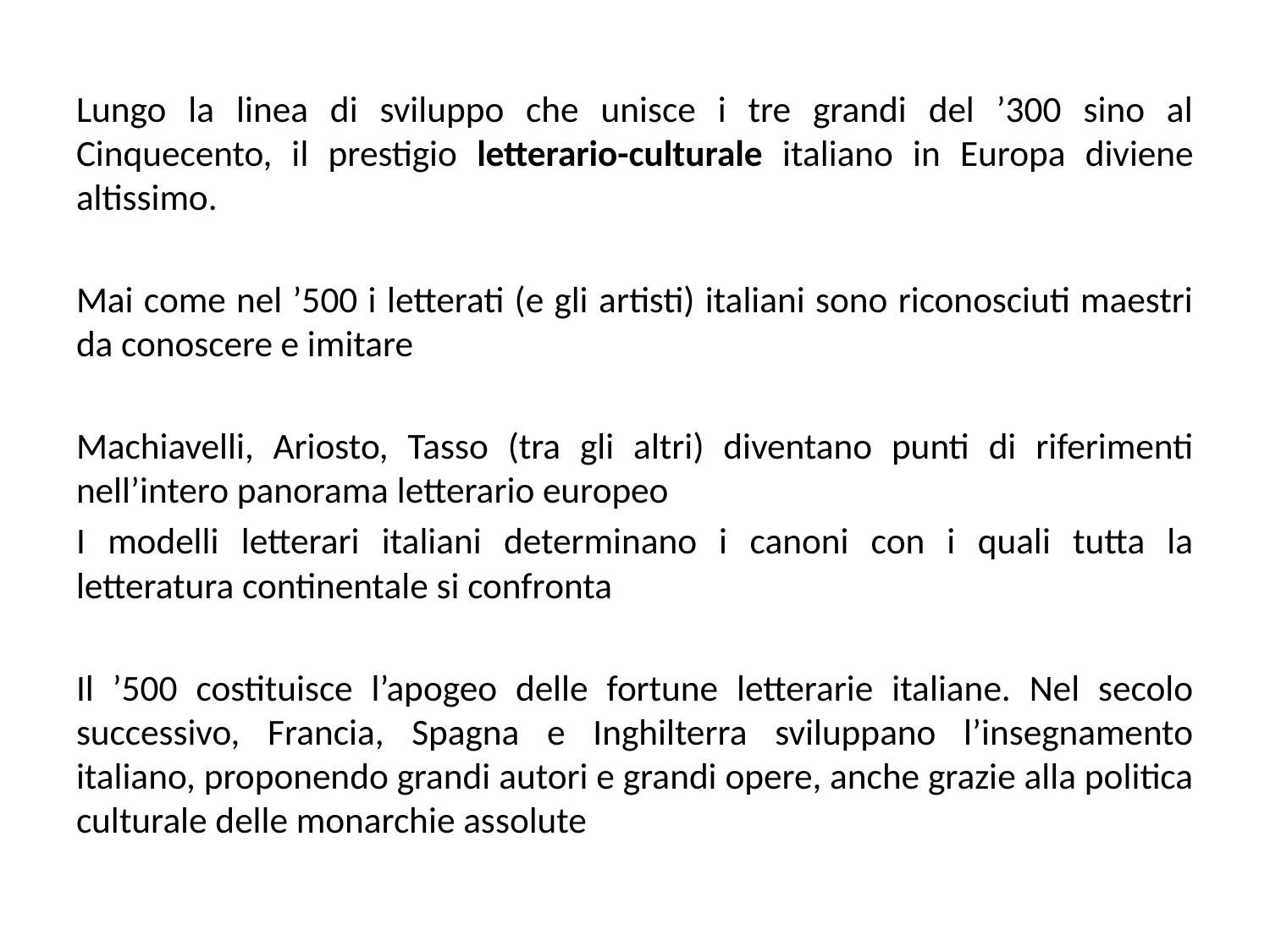

Lungo la linea di sviluppo che unisce i tre grandi del ’300 sino al Cinquecento, il prestigio letterario-culturale italiano in Europa diviene altissimo.

Mai come nel ’500 i letterati (e gli artisti) italiani sono riconosciuti maestri da conoscere e imitare

Machiavelli, Ariosto, Tasso (tra gli altri) diventano punti di riferimenti nell’intero panorama letterario europeo
I modelli letterari italiani determinano i canoni con i quali tutta la letteratura continentale si confronta

Il ’500 costituisce l’apogeo delle fortune letterarie italiane. Nel secolo successivo, Francia, Spagna e Inghilterra sviluppano l’insegnamento italiano, proponendo grandi autori e grandi opere, anche grazie alla politica culturale delle monarchie assolute